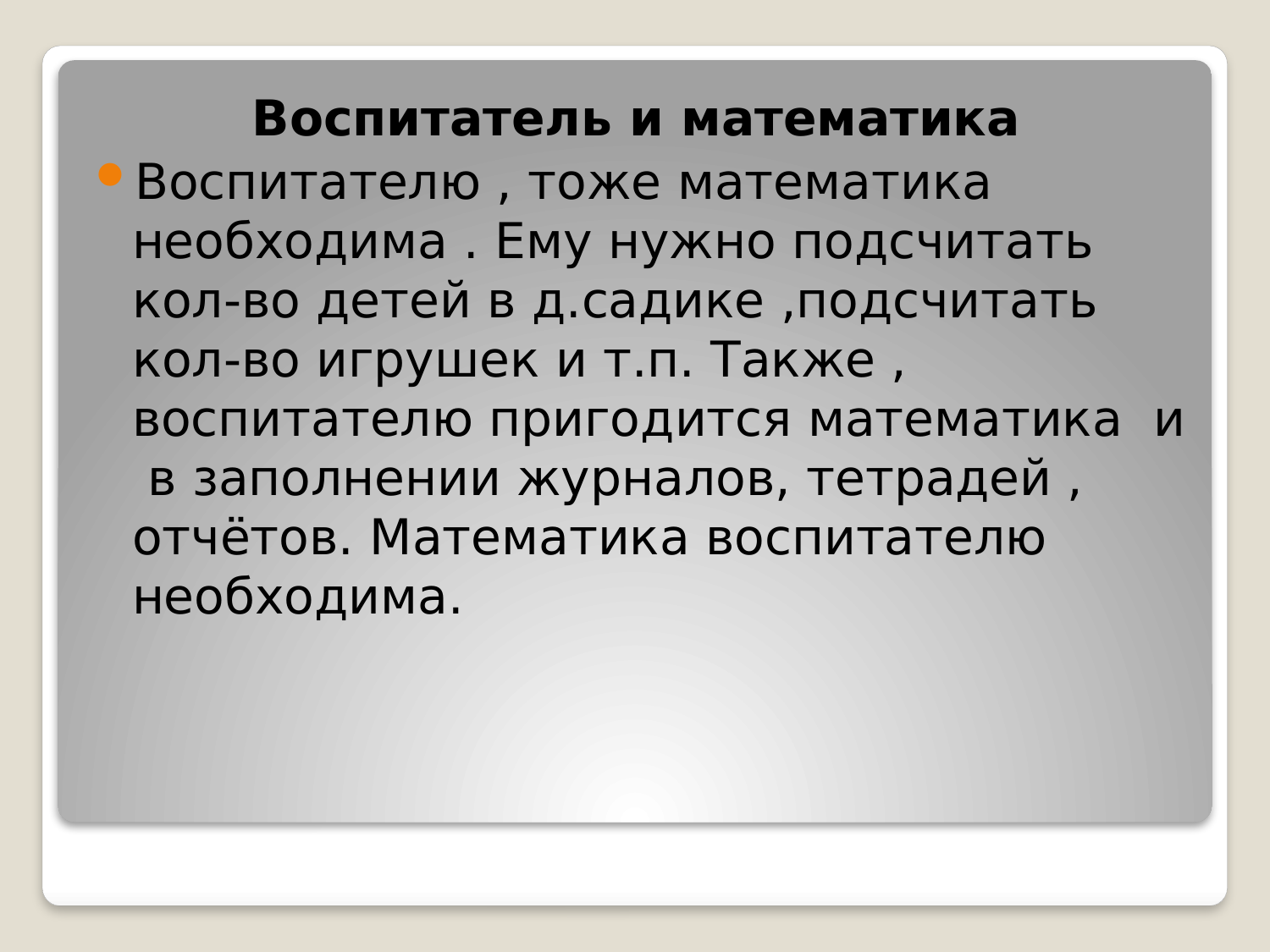

Воспитатель и математика
Воспитателю , тоже математика необходима . Ему нужно подсчитать кол-во детей в д.садике ,подсчитать кол-во игрушек и т.п. Также , воспитателю пригодится математика  и  в заполнении журналов, тетрадей , отчётов. Математика воспитателю необходима.
#